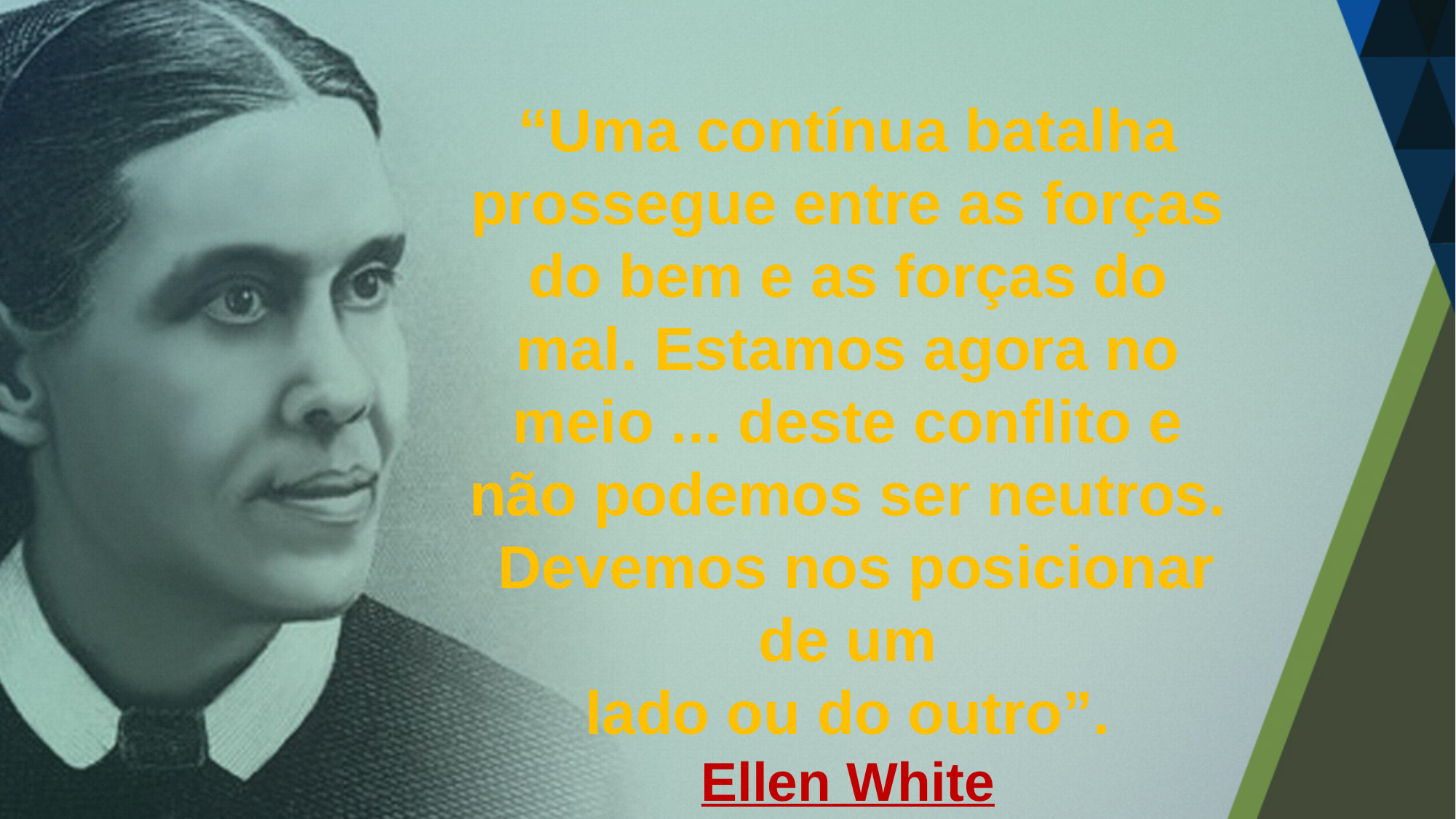

“Uma contínua batalha prossegue entre as forças do bem e as forças do mal. Estamos agora no meio ... deste conflito e não podemos ser neutros.
 Devemos nos posicionar de um
 lado ou do outro”.
Ellen White